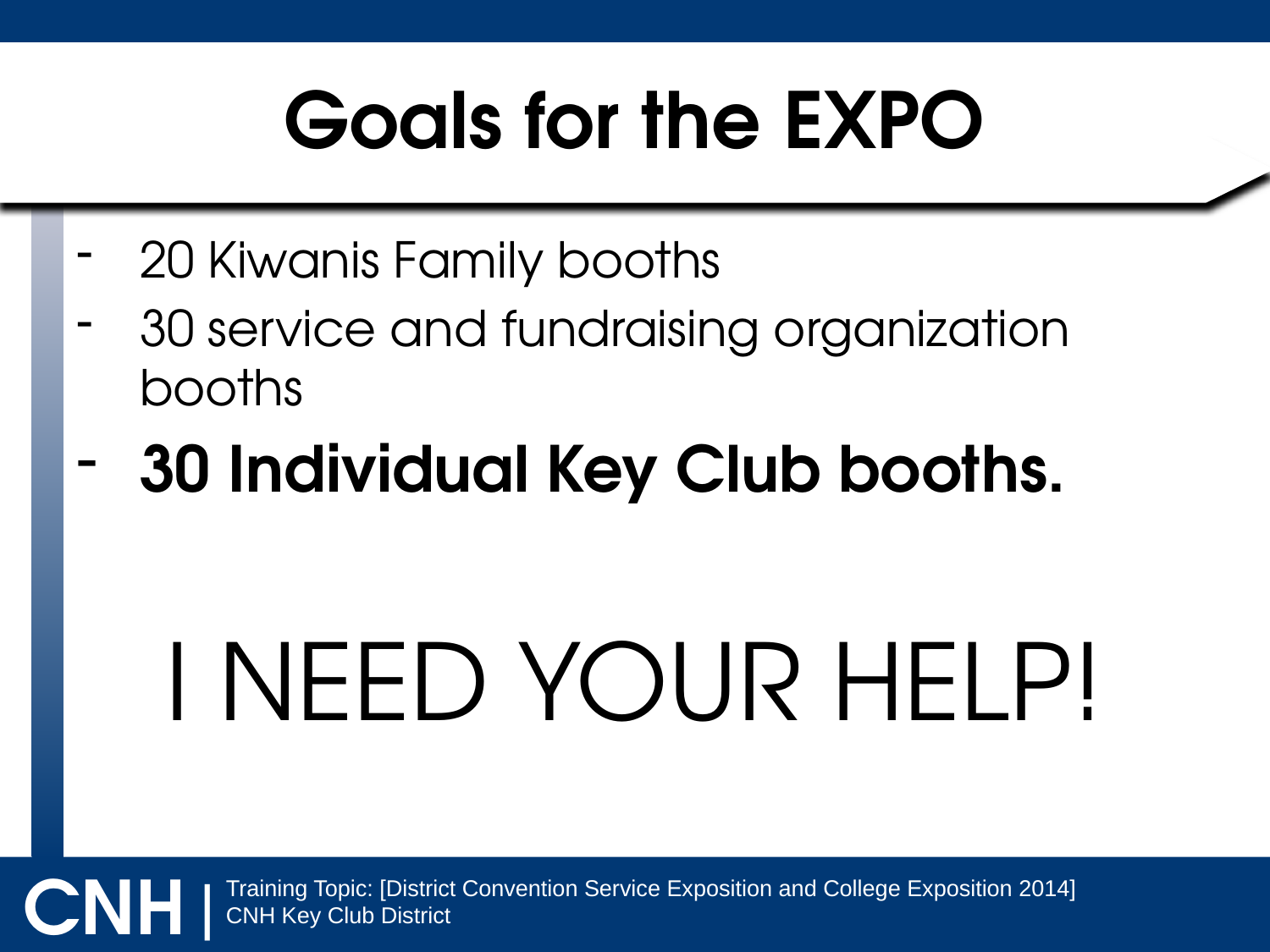

# Goals for the EXPO
20 Kiwanis Family booths
30 service and fundraising organization booths
30 Individual Key Club booths.

I NEED YOUR HELP!